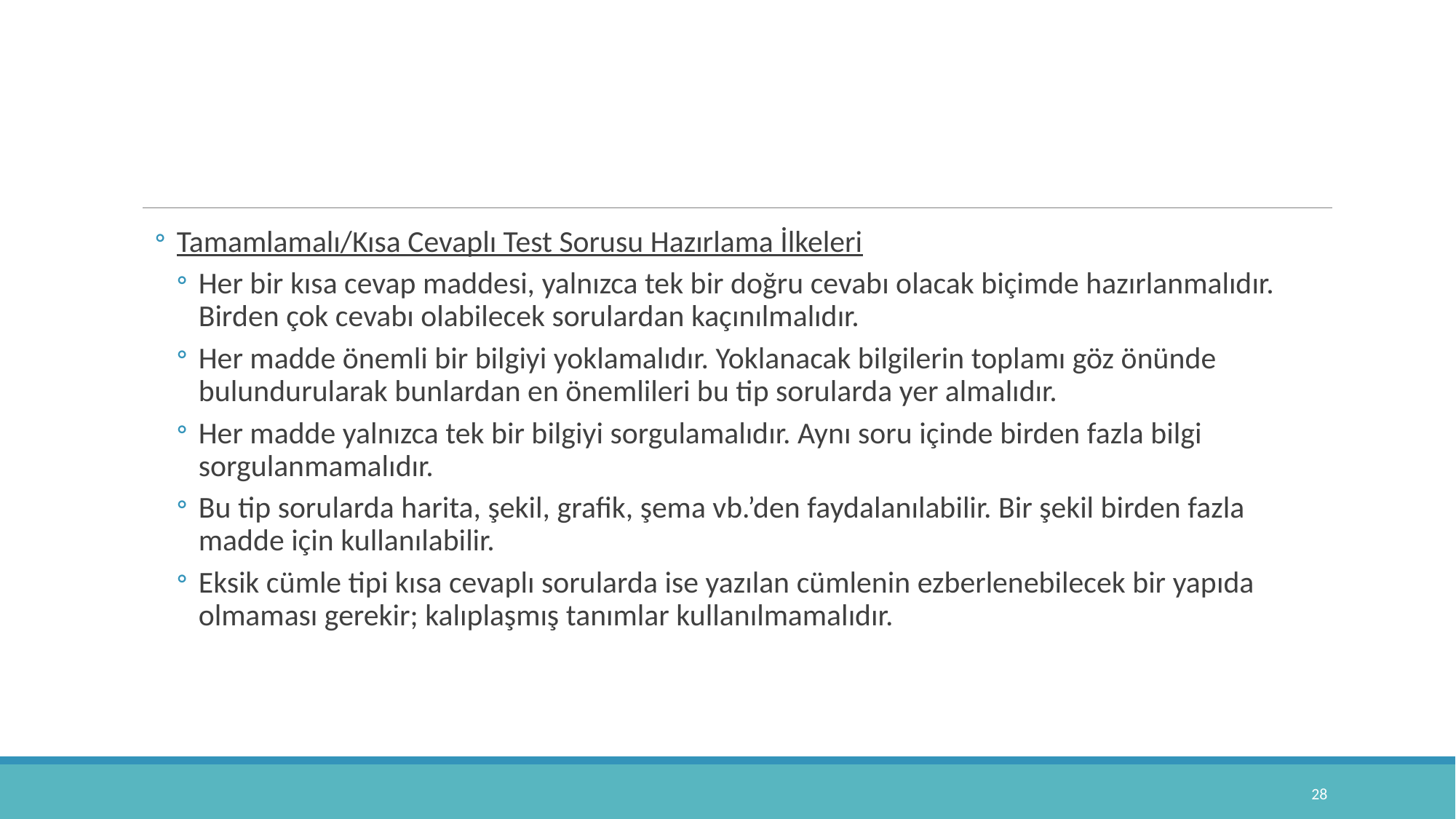

#
Tamamlamalı/Kısa Cevaplı Test Sorusu Hazırlama İlkeleri
Her bir kısa cevap maddesi, yalnızca tek bir doğru cevabı olacak biçimde hazırlanmalıdır. Birden çok cevabı olabilecek sorulardan kaçınılmalıdır.
Her madde önemli bir bilgiyi yoklamalıdır. Yoklanacak bilgilerin toplamı göz önünde bulundurularak bunlardan en önemlileri bu tip sorularda yer almalıdır.
Her madde yalnızca tek bir bilgiyi sorgulamalıdır. Aynı soru içinde birden fazla bilgi sorgulanmamalıdır.
Bu tip sorularda harita, şekil, grafik, şema vb.’den faydalanılabilir. Bir şekil birden fazla madde için kullanılabilir.
Eksik cümle tipi kısa cevaplı sorularda ise yazılan cümlenin ezberlenebilecek bir yapıda olmaması gerekir; kalıplaşmış tanımlar kullanılmamalıdır.
28